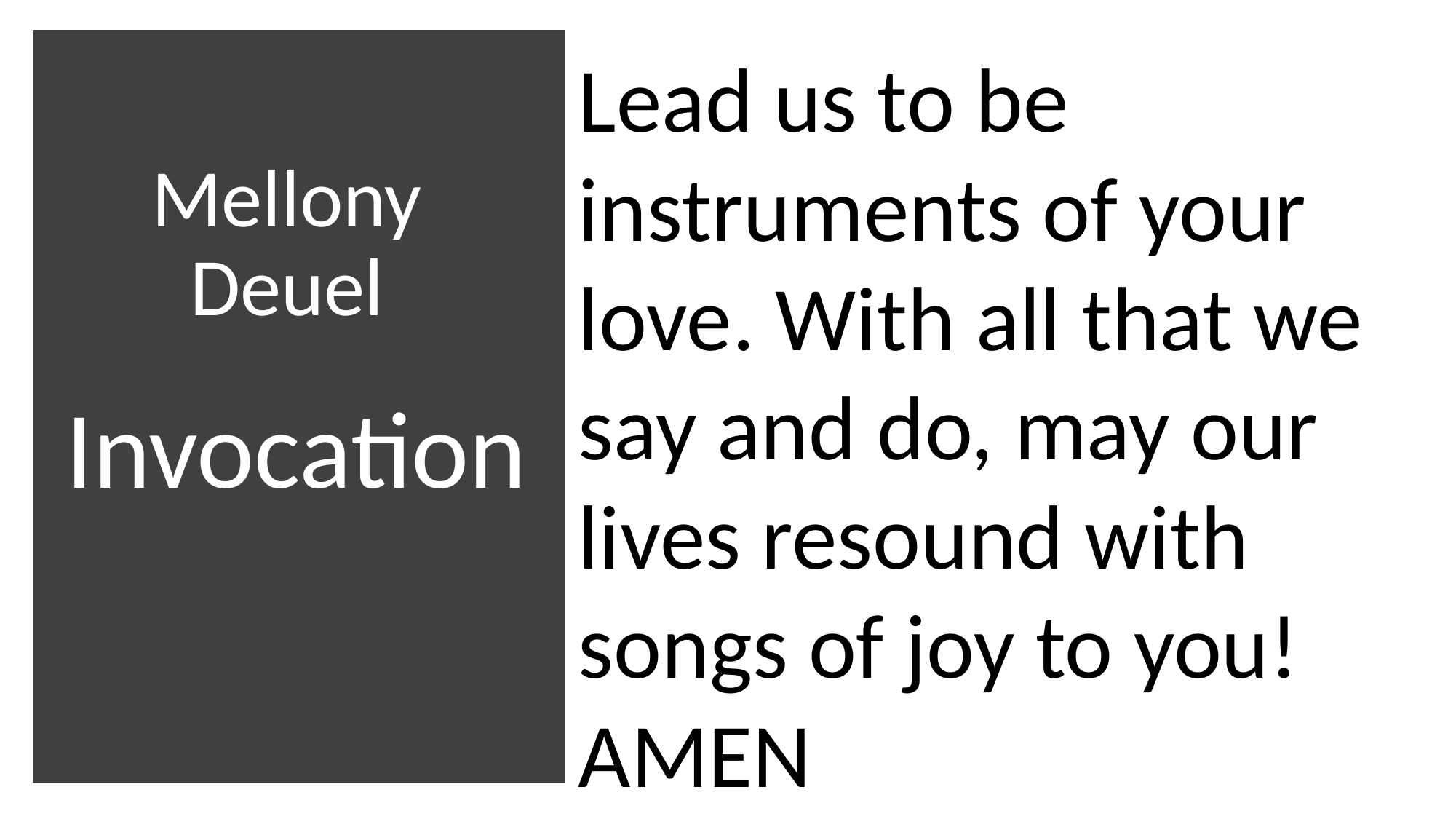

# Mellony  Deuel  Invocation

Lead us to be instruments of your love. With all that we say and do, may our lives resound with songs of joy to you! AMEN    Praise Him."